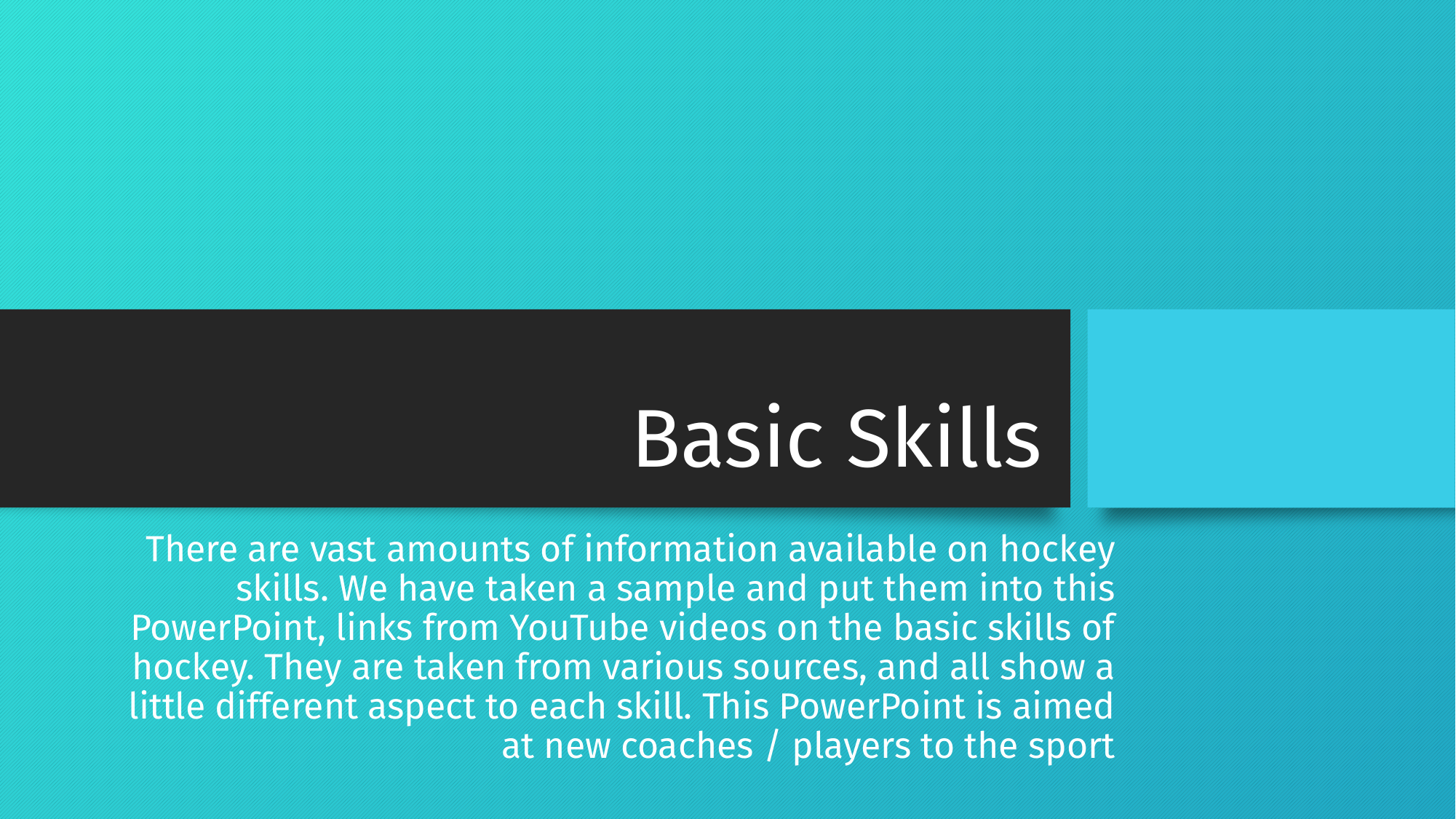

# Basic Skills
There are vast amounts of information available on hockey skills. We have taken a sample and put them into this PowerPoint, links from YouTube videos on the basic skills of hockey. They are taken from various sources, and all show a little different aspect to each skill. This PowerPoint is aimed at new coaches / players to the sport